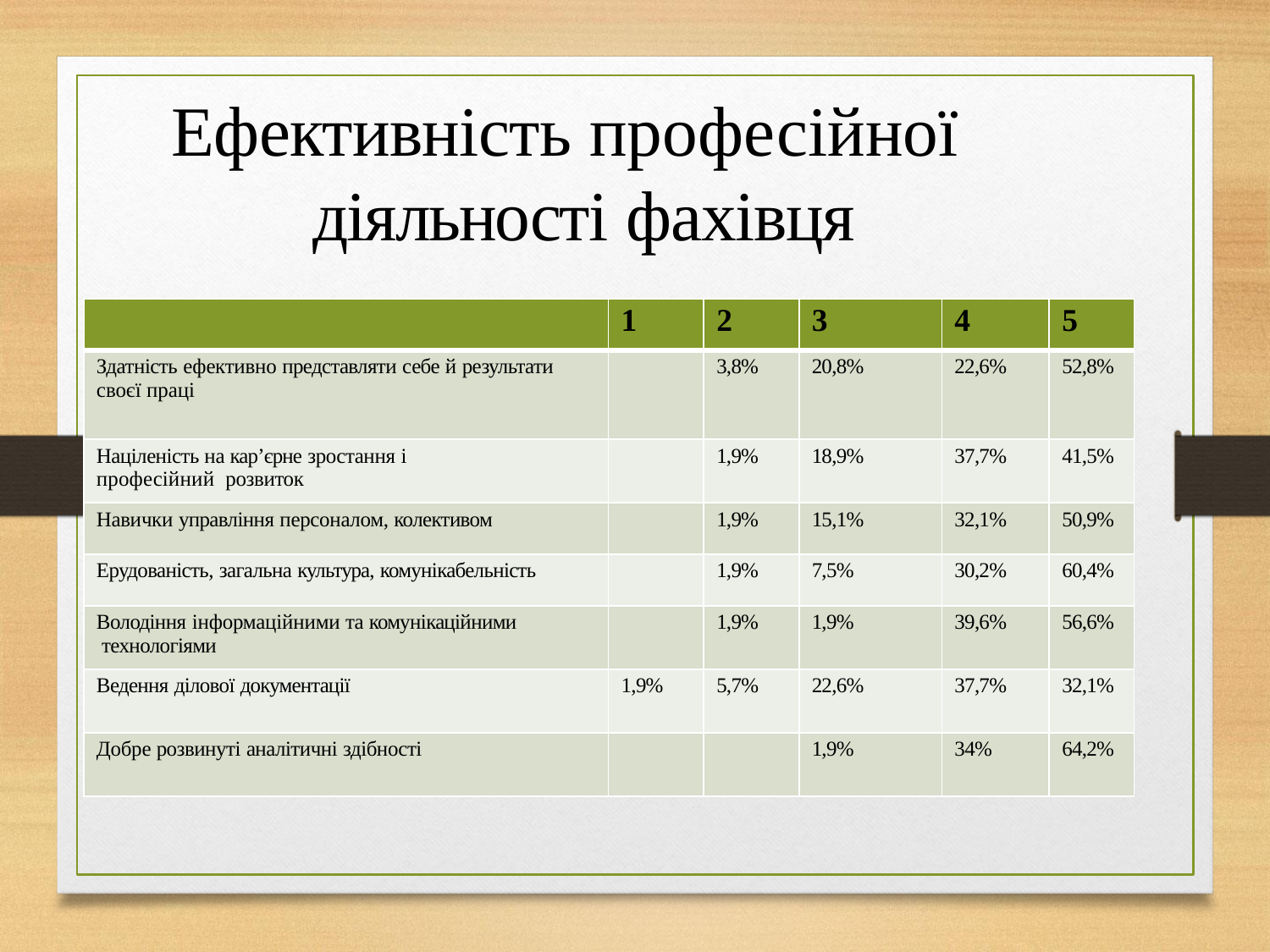

# Ефективність професійної  діяльності фахівця
|  | 1 | 2 | 3 | 4 | 5 |
| --- | --- | --- | --- | --- | --- |
| Здатність ефективно представляти себе й результати своєї праці |  | 3,8% | 20,8% | 22,6% | 52,8% |
| Націленість на кар’єрне зростання і професійний розвиток |  | 1,9% | 18,9% | 37,7% | 41,5% |
| Навички управління персоналом, колективом |  | 1,9% | 15,1% | 32,1% | 50,9% |
| Ерудованість, загальна культура, комунікабельність |  | 1,9% | 7,5% | 30,2% | 60,4% |
| Володіння інформаційними та комунікаційними технологіями |  | 1,9% | 1,9% | 39,6% | 56,6% |
| Ведення ділової документації | 1,9% | 5,7% | 22,6% | 37,7% | 32,1% |
| Добре розвинуті аналітичні здібності |  |  | 1,9% | 34% | 64,2% |